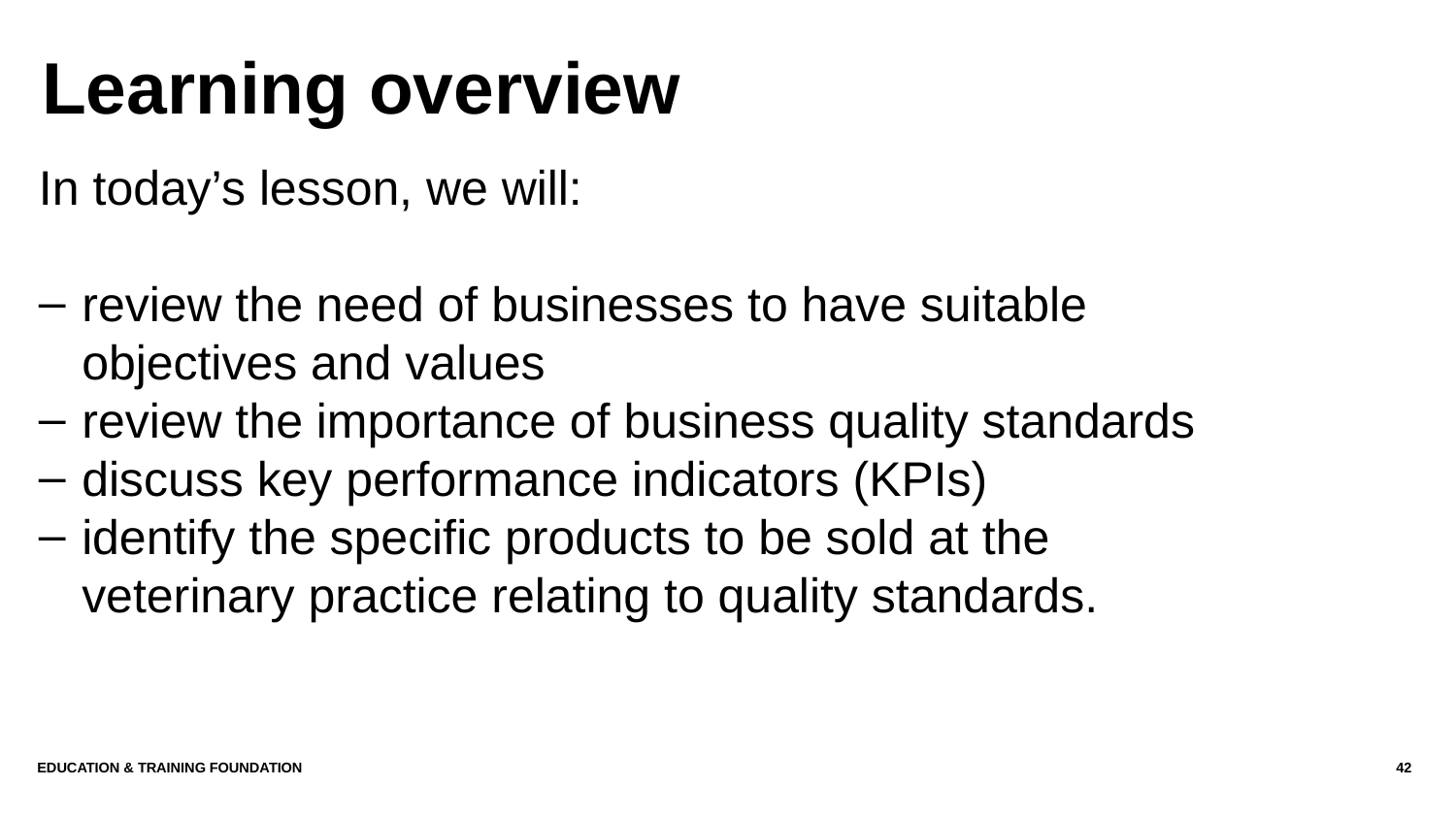

# Learning overview
In today’s lesson, we will:

review the need of businesses to have suitable objectives and values
review the importance of business quality standards
discuss key performance indicators (KPIs)
identify the specific products to be sold at the veterinary practice relating to quality standards.

EDUCATION & TRAINING FOUNDATION
42